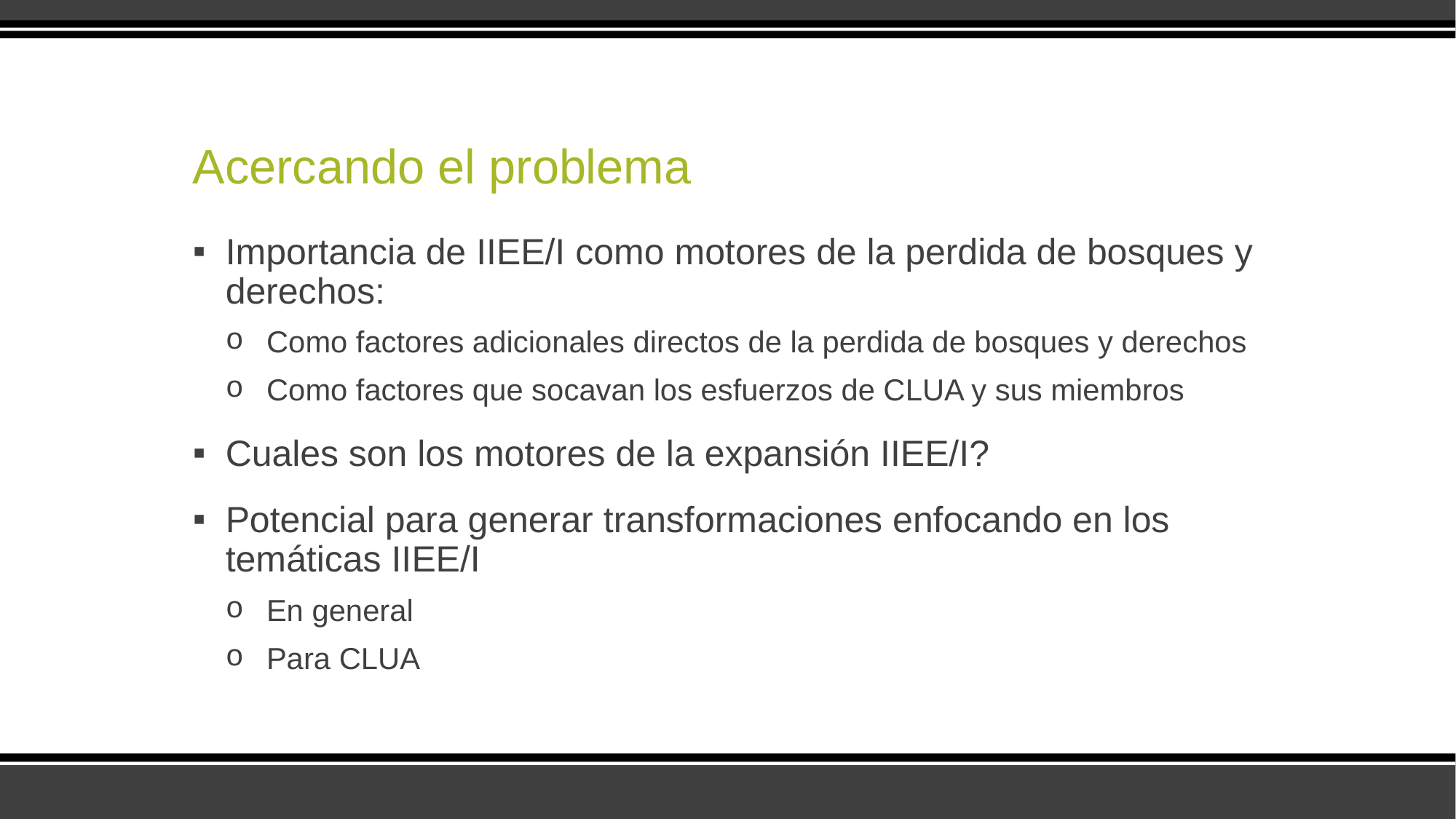

# Acercando el problema
Importancia de IIEE/I como motores de la perdida de bosques y derechos:
Como factores adicionales directos de la perdida de bosques y derechos
Como factores que socavan los esfuerzos de CLUA y sus miembros
Cuales son los motores de la expansión IIEE/I?
Potencial para generar transformaciones enfocando en los temáticas IIEE/I
En general
Para CLUA